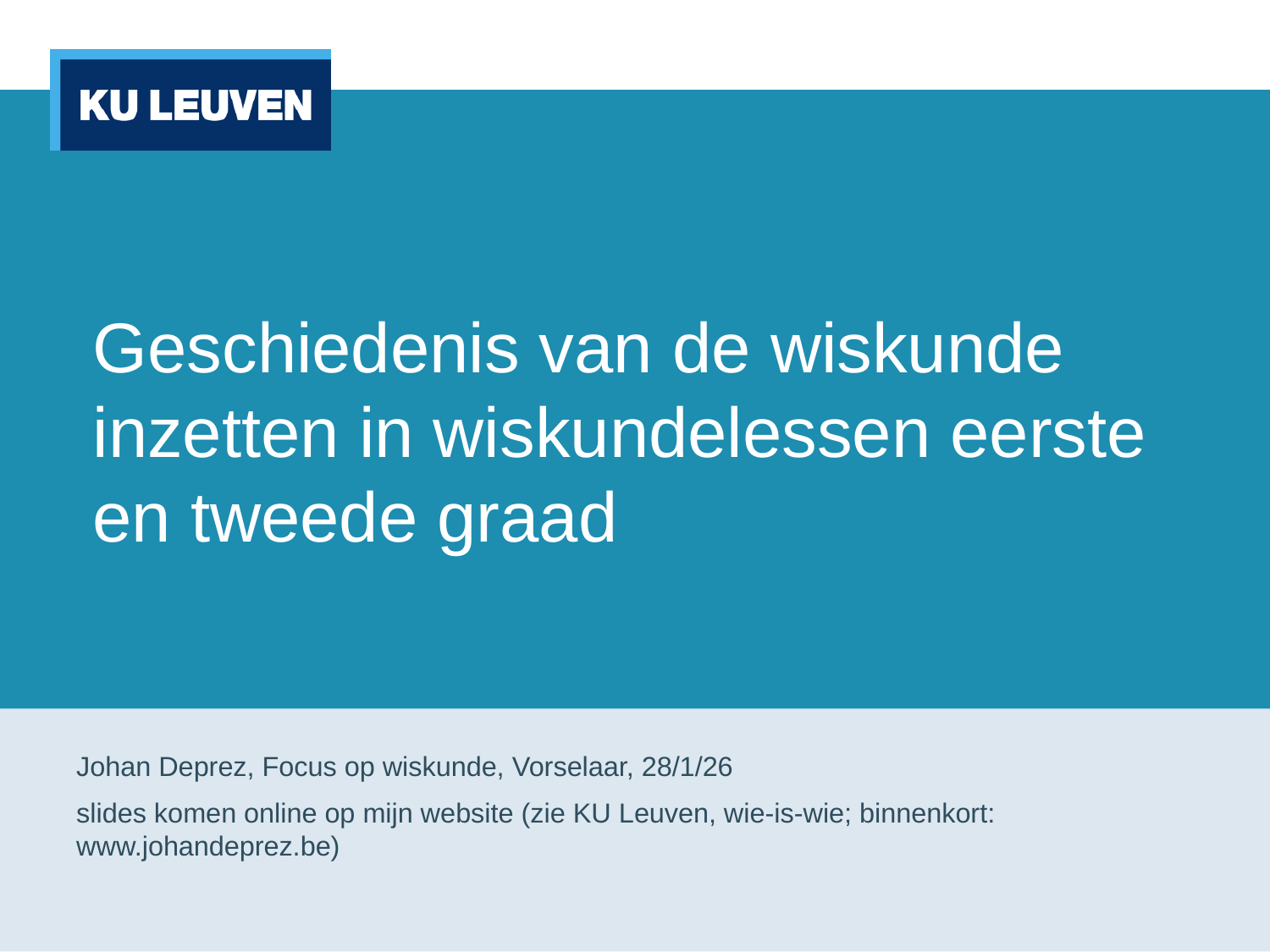

# Geschiedenis van de wiskunde inzetten in wiskundelessen eerste en tweede graad
Johan Deprez, Focus op wiskunde, Vorselaar, 28/1/26
slides komen online op mijn website (zie KU Leuven, wie-is-wie; binnenkort: www.johandeprez.be)